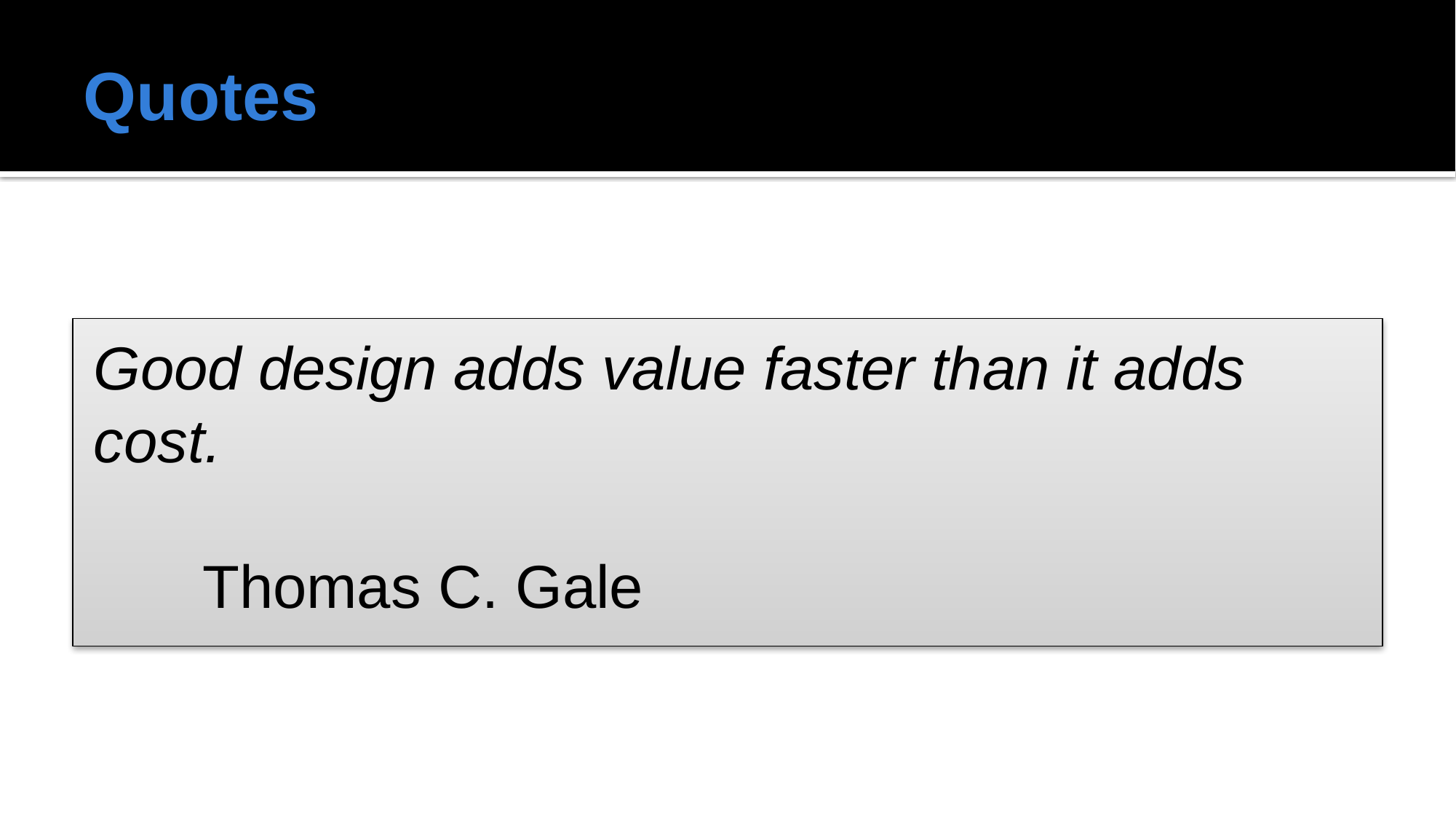

# Quotes
Good design adds value faster than it adds cost.

	Thomas C. Gale